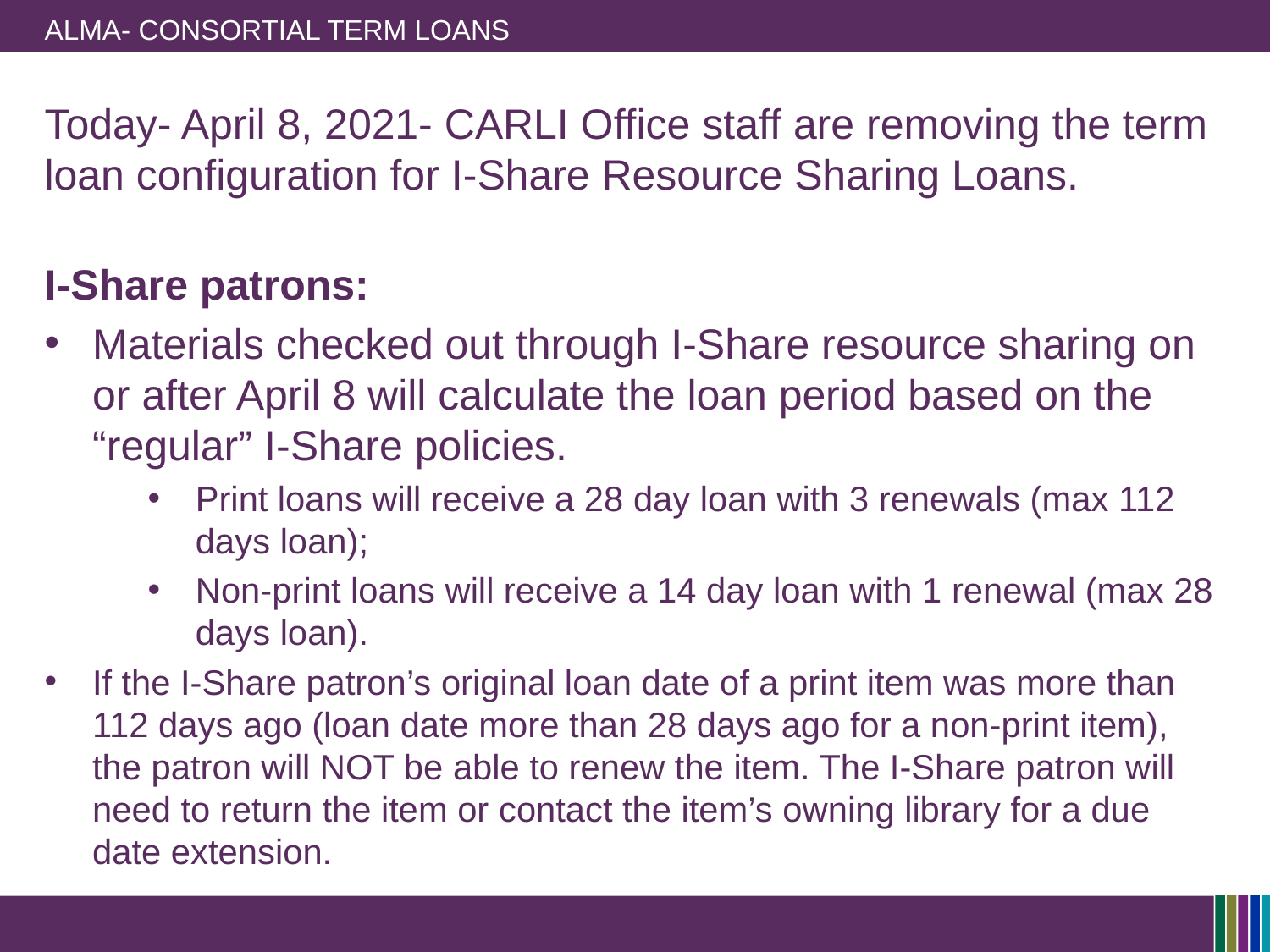

# Alma- Consortial Term Loans
Today- April 8, 2021- CARLI Office staff are removing the term loan configuration for I-Share Resource Sharing Loans.
I-Share patrons:
Materials checked out through I-Share resource sharing on or after April 8 will calculate the loan period based on the “regular” I-Share policies.
Print loans will receive a 28 day loan with 3 renewals (max 112 days loan);
Non-print loans will receive a 14 day loan with 1 renewal (max 28 days loan).
If the I-Share patron’s original loan date of a print item was more than 112 days ago (loan date more than 28 days ago for a non-print item), the patron will NOT be able to renew the item. The I-Share patron will need to return the item or contact the item’s owning library for a due date extension.